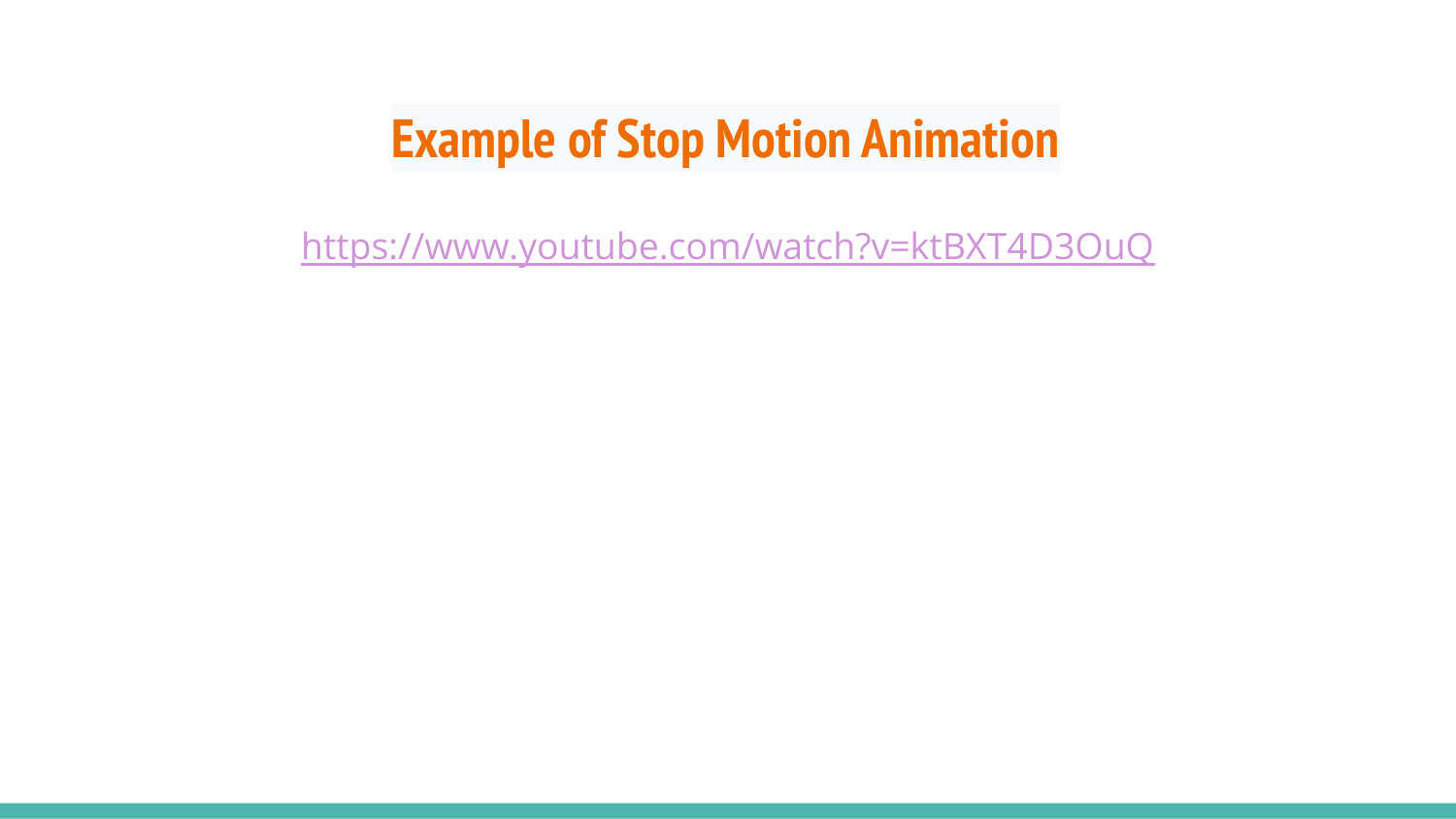

# Example of Stop Motion Animation

https://www.youtube.com/watch?v=ktBXT4D3OuQ